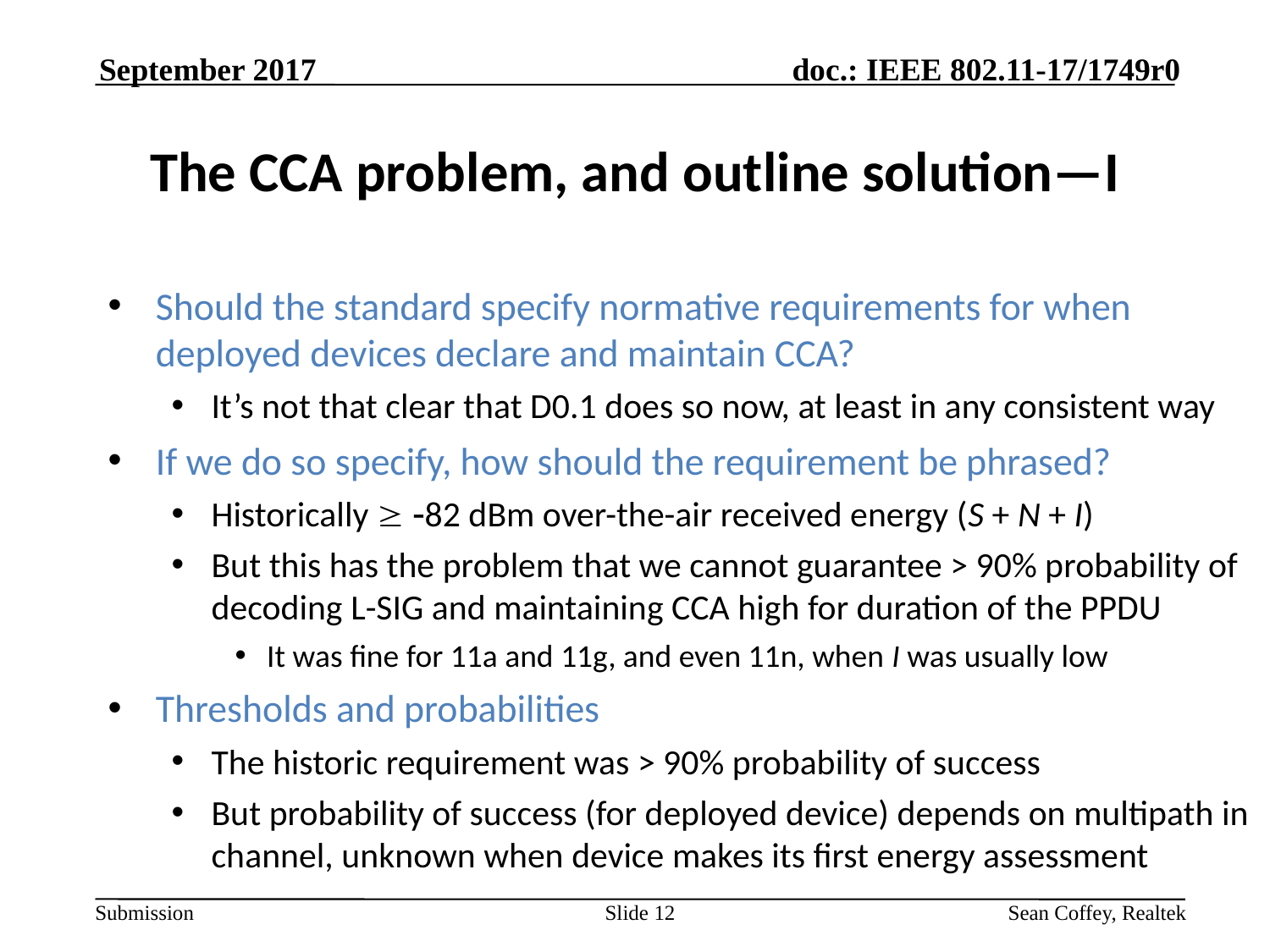

September 2017
# The CCA problem, and outline solution—I
Should the standard specify normative requirements for when deployed devices declare and maintain CCA?
It’s not that clear that D0.1 does so now, at least in any consistent way
If we do so specify, how should the requirement be phrased?
Historically ≥ −82 dBm over-the-air received energy (S + N + I)
But this has the problem that we cannot guarantee > 90% probability of decoding L-SIG and maintaining CCA high for duration of the PPDU
It was fine for 11a and 11g, and even 11n, when I was usually low
Thresholds and probabilities
The historic requirement was > 90% probability of success
But probability of success (for deployed device) depends on multipath in channel, unknown when device makes its first energy assessment
Slide 12
Sean Coffey, Realtek